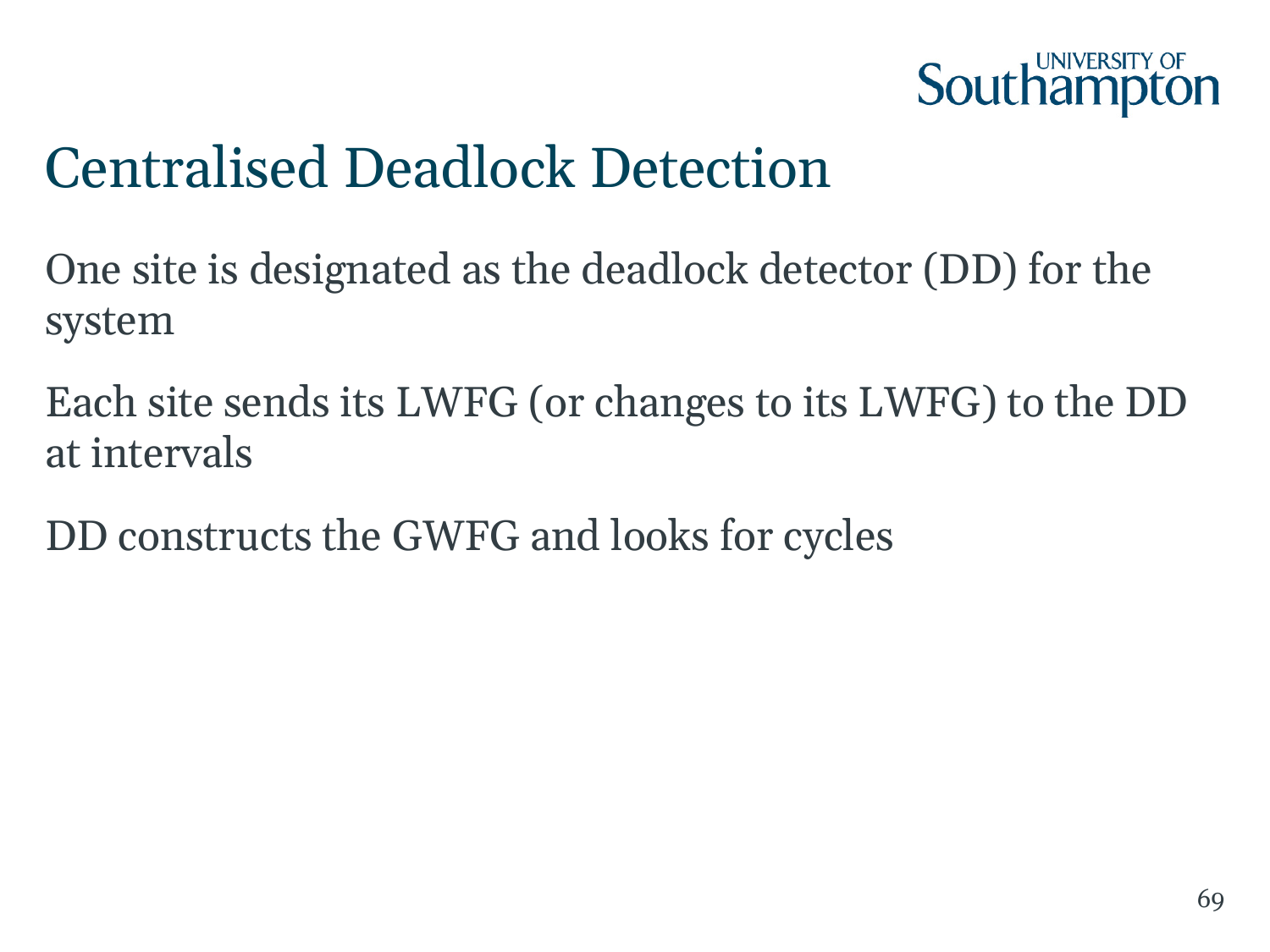

# Centralised Deadlock Detection
One site is designated as the deadlock detector (DD) for the system
Each site sends its LWFG (or changes to its LWFG) to the DD at intervals
DD constructs the GWFG and looks for cycles
69